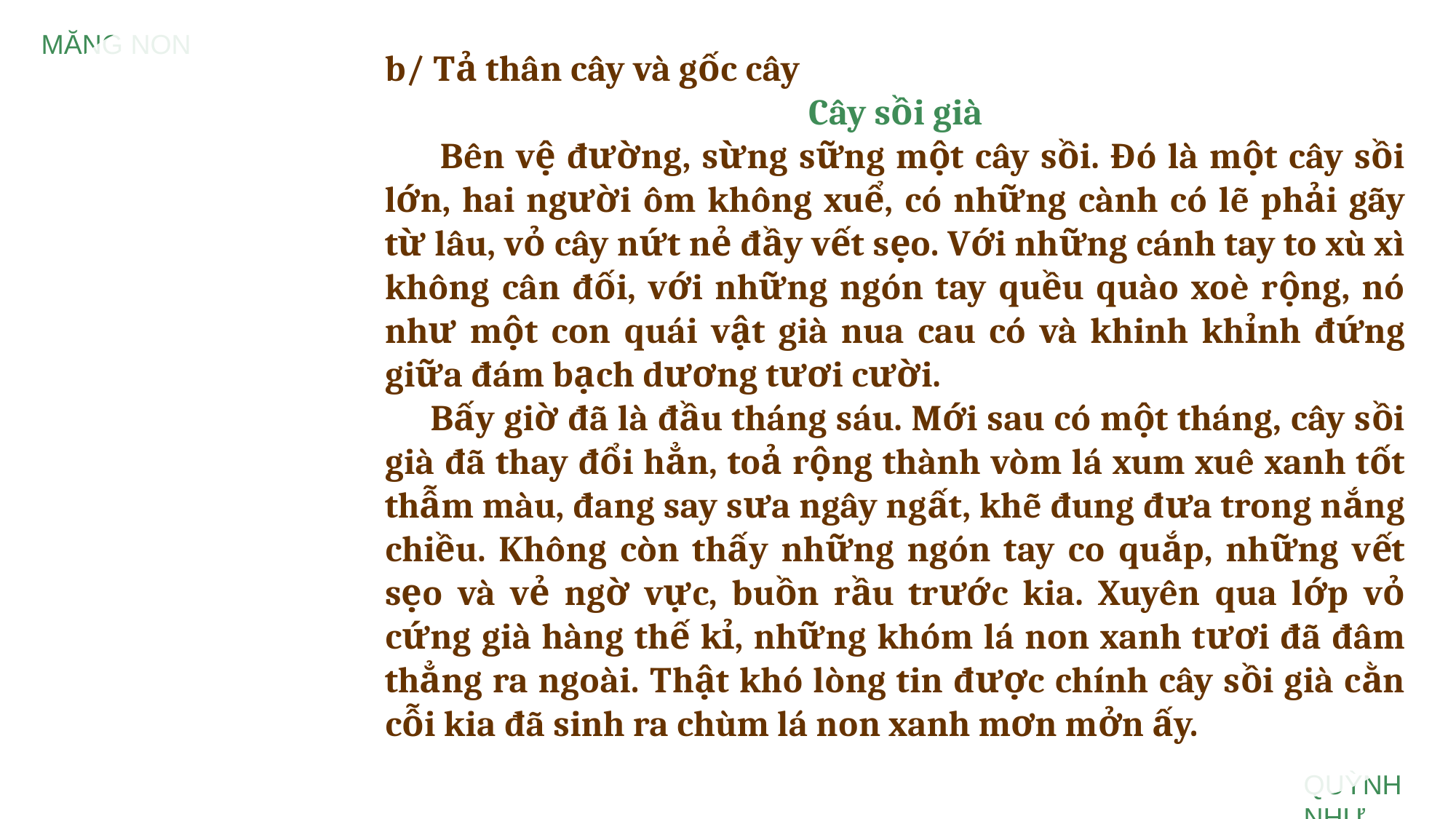

b/ Tả thân cây và gốc cây
Cây sồi già
     Bên vệ đường, sừng sững một cây sồi. Đó là một cây sồi lớn, hai người ôm không xuể, có những cành có lẽ phải gãy từ lâu, vỏ cây nứt nẻ đầy vết sẹo. Với những cánh tay to xù xì không cân đối, với những ngón tay quều quào xoè rộng, nó như một con quái vật già nua cau có và khinh khỉnh đứng giữa đám bạch dương tươi cười.
     Bấy giờ đã là đầu tháng sáu. Mới sau có một tháng, cây sồi già đã thay đổi hẳn, toả rộng thành vòm lá xum xuê xanh tốt thẫm màu, đang say sưa ngây ngất, khẽ đung đưa trong nắng chiều. Không còn thấy những ngón tay co quắp, những vết sẹo và vẻ ngờ vực, buồn rầu trước kia. Xuyên qua lớp vỏ cứng già hàng thế kỉ, những khóm lá non xanh tươi đã đâm thẳng ra ngoài. Thật khó lòng tin được chính cây sồi già cằn cỗi kia đã sinh ra chùm lá non xanh mơn mởn ấy.